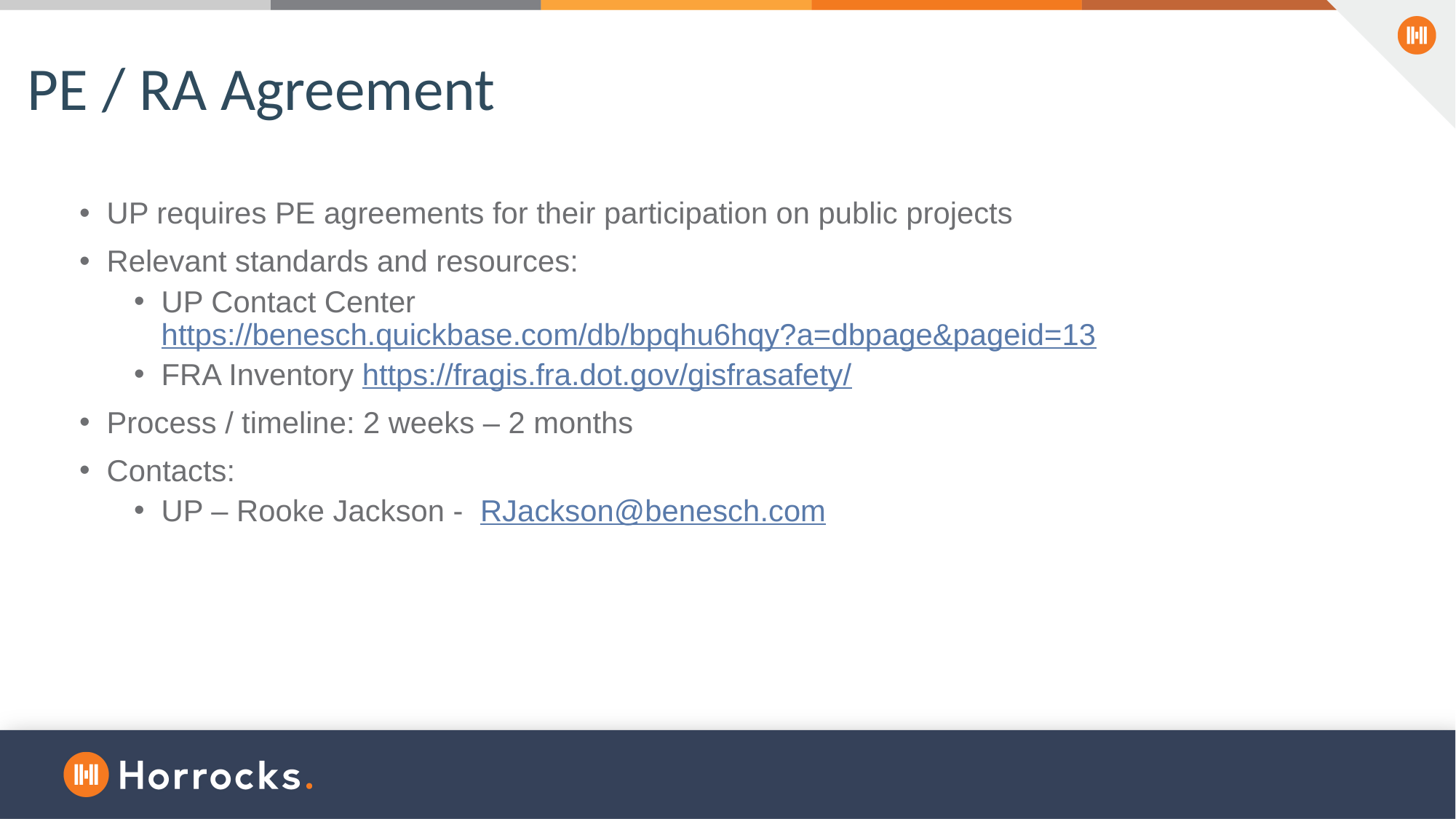

PE / RA Agreement
UP requires PE agreements for their participation on public projects
Relevant standards and resources:
UP Contact Center https://benesch.quickbase.com/db/bpqhu6hqy?a=dbpage&pageid=13
FRA Inventory https://fragis.fra.dot.gov/gisfrasafety/
Process / timeline: 2 weeks – 2 months
Contacts:
UP – Rooke Jackson -  RJackson@benesch.com